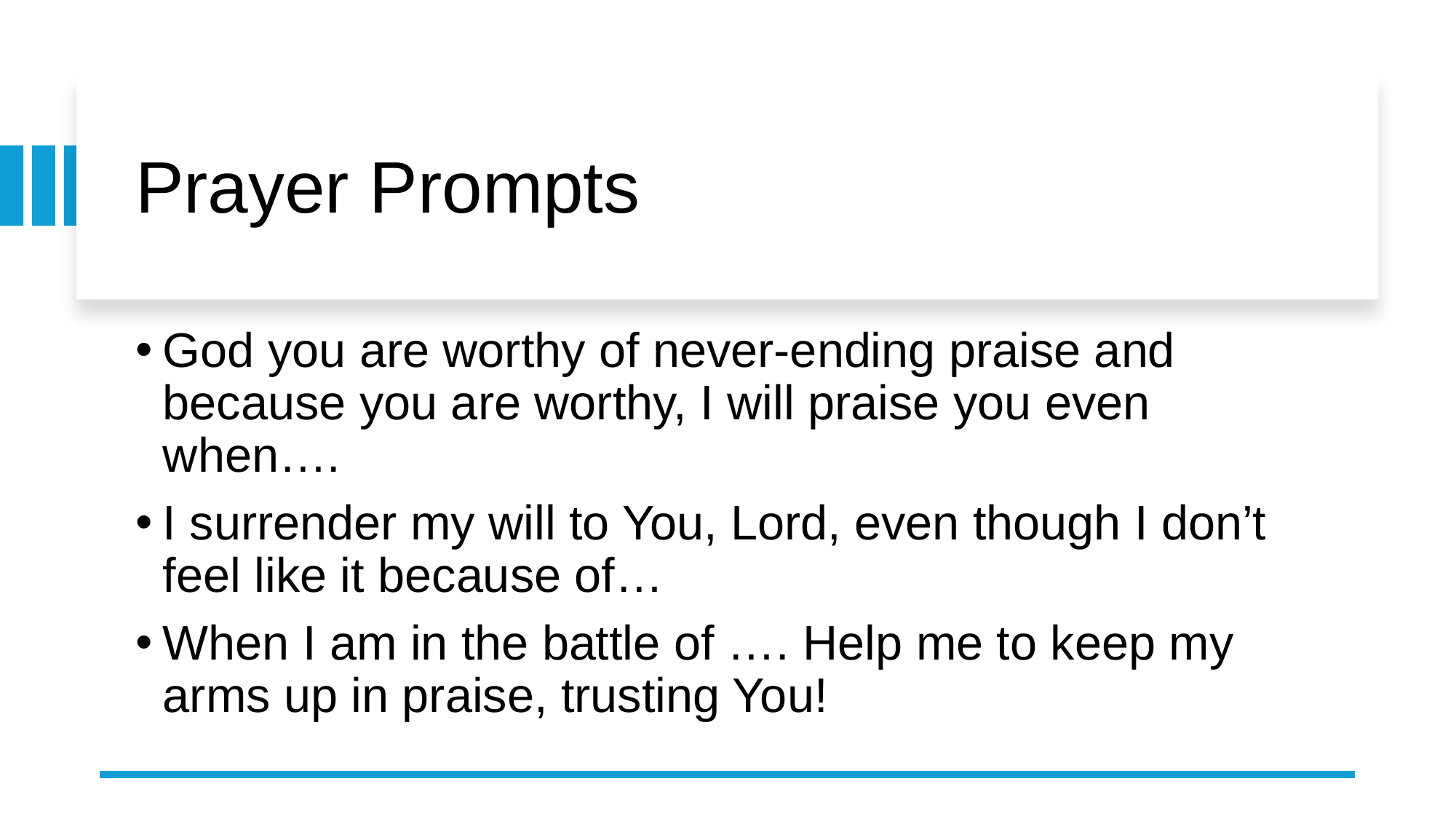

# Prayer Prompts

God you are worthy of never-ending praise and because you are worthy, I will praise you even when….
I surrender my will to You, Lord, even though I don’t feel like it because of…
When I am in the battle of …. Help me to keep my arms up in praise, trusting You!